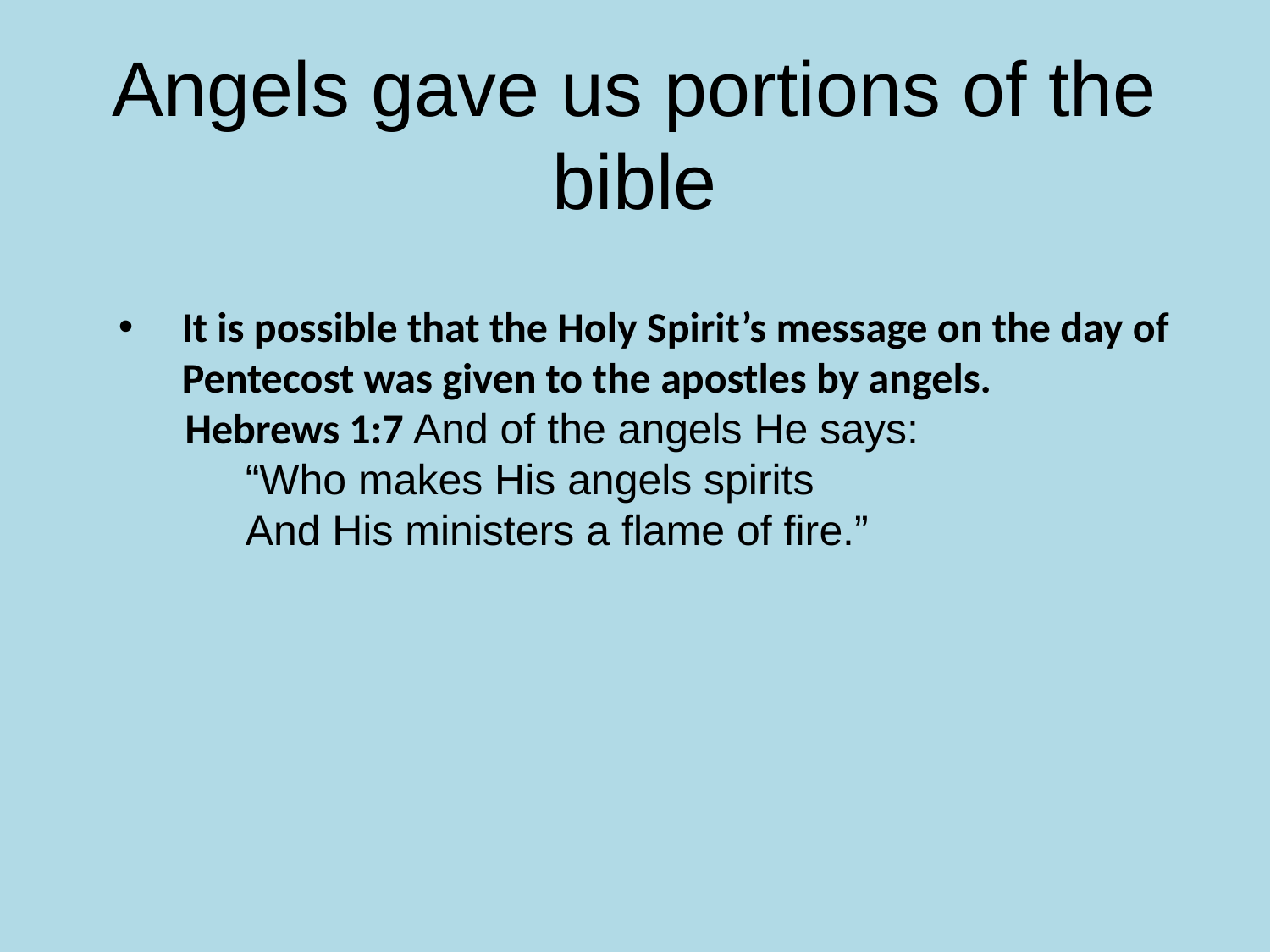

# Angels gave us portions of the bible

It is possible that the Holy Spirit’s message on the day of Pentecost was given to the apostles by angels.
       Hebrews 1:7 And of the angels He says:
	“Who makes His angels spirits
	And His ministers a flame of fire.”